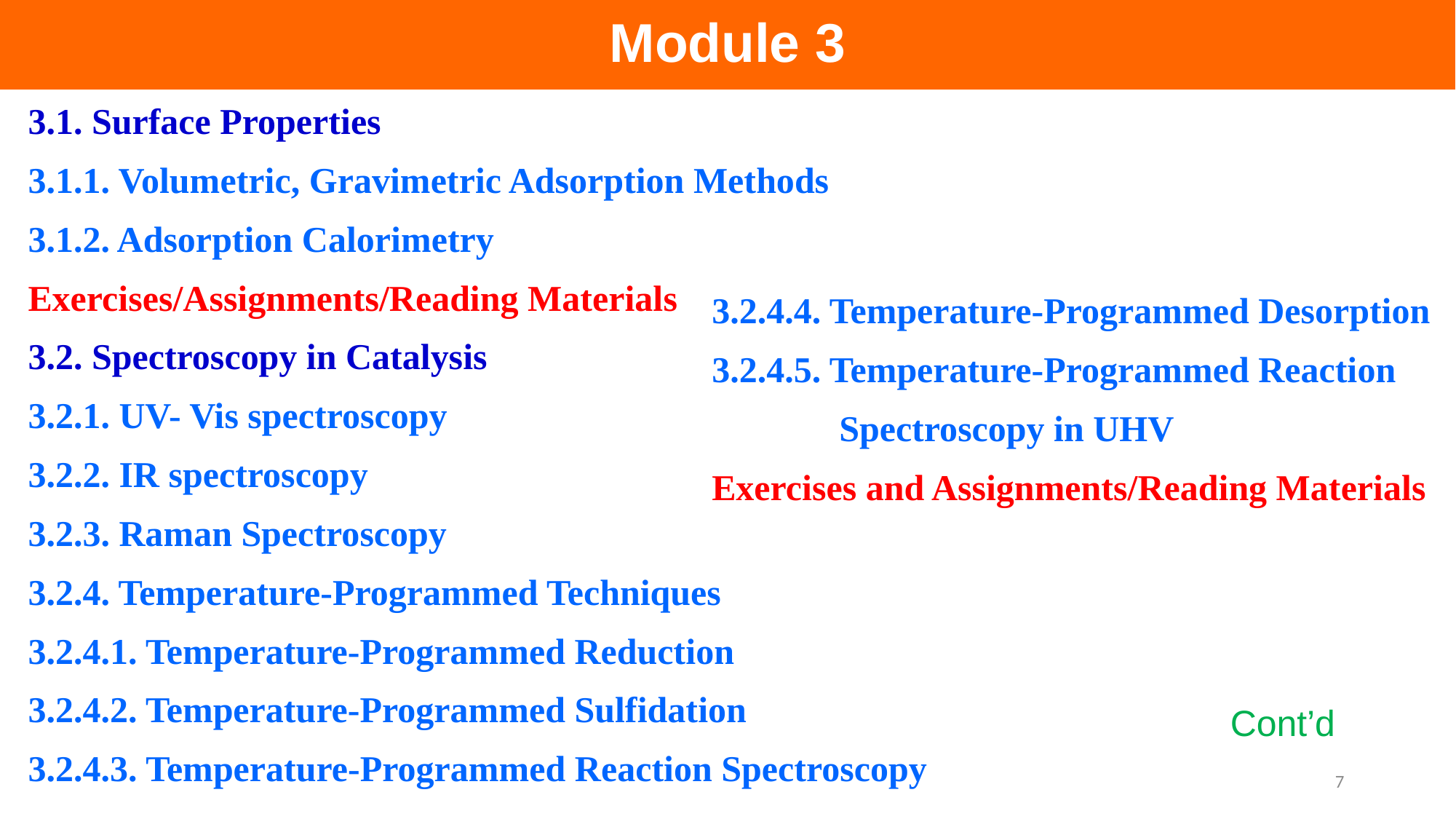

Module 3
3.1. Surface Properties
3.1.1. Volumetric, Gravimetric Adsorption Methods
3.1.2. Adsorption Calorimetry
Exercises/Assignments/Reading Materials
3.2. Spectroscopy in Catalysis
3.2.1. UV- Vis spectroscopy
3.2.2. IR spectroscopy
3.2.3. Raman Spectroscopy
3.2.4. Temperature-Programmed Techniques
3.2.4.1. Temperature-Programmed Reduction
3.2.4.2. Temperature-Programmed Sulfidation
3.2.4.3. Temperature-Programmed Reaction Spectroscopy
3.2.4.4. Temperature-Programmed Desorption
3.2.4.5. Temperature-Programmed Reaction
              Spectroscopy in UHV
Exercises and Assignments/Reading Materials
Cont’d
7